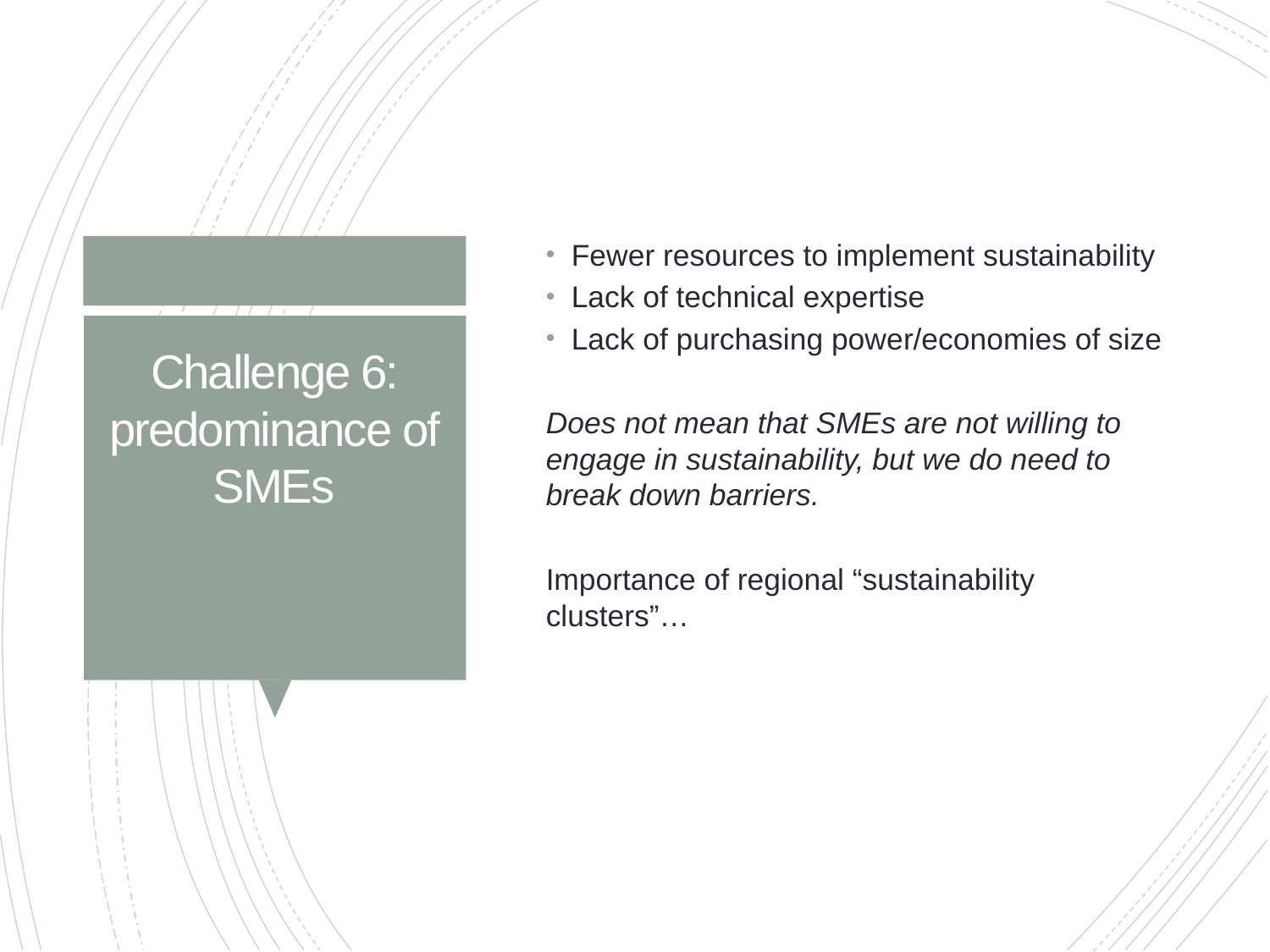

Fewer resources to implement sustainability
Lack of technical expertise
Lack of purchasing power/economies of size

Does not mean that SMEs are not willing to engage in sustainability, but we do need to break down barriers.

Importance of regional “sustainability clusters”…

# Challenge 6: predominance of SMEs